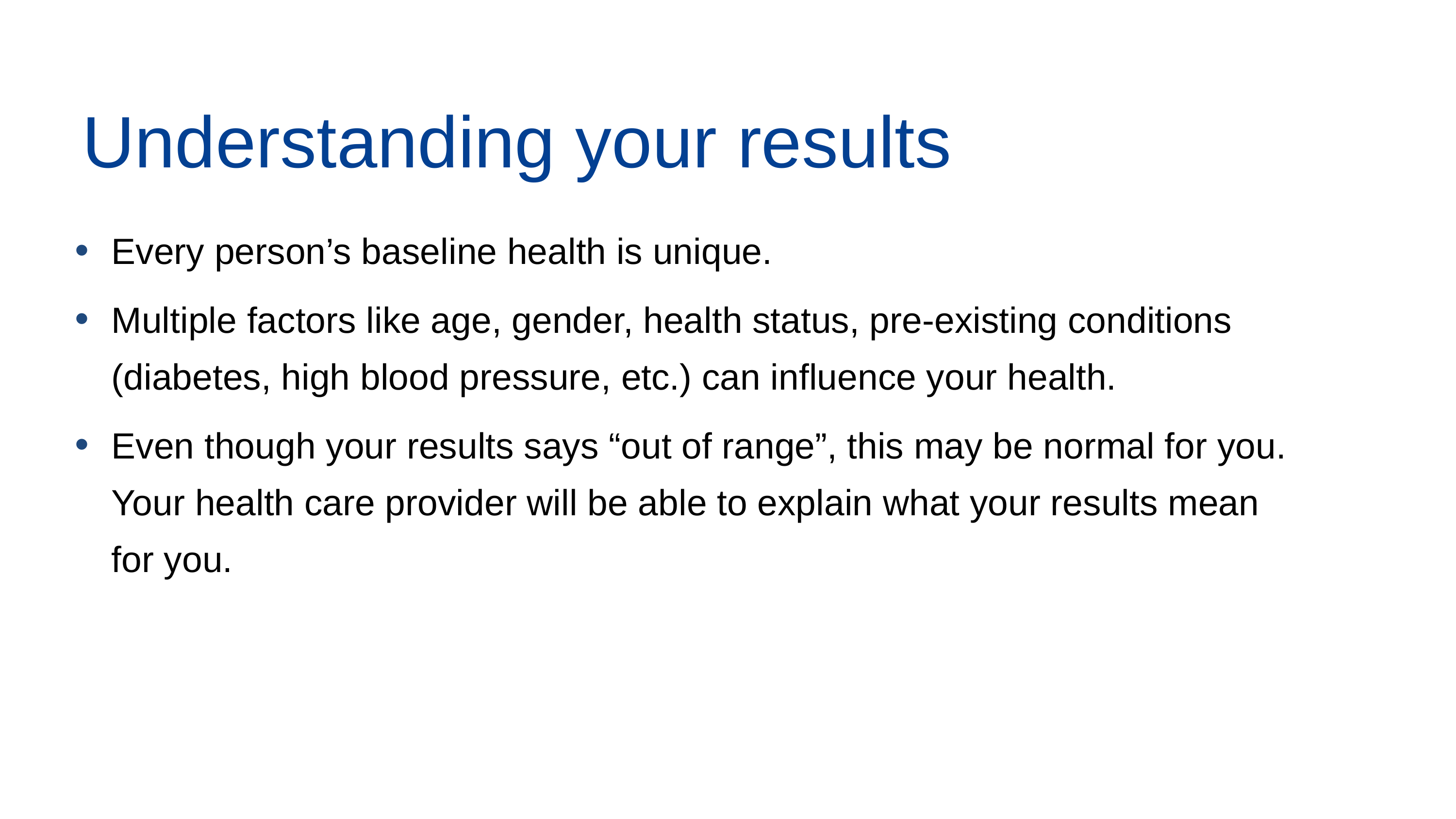

Understanding your results

Every person’s baseline health is unique.
Multiple factors like age, gender, health status, pre-existing conditions (diabetes, high blood pressure, etc.) can influence your health.
Even though your results says “out of range”, this may be normal for you. Your health care provider will be able to explain what your results mean for you.